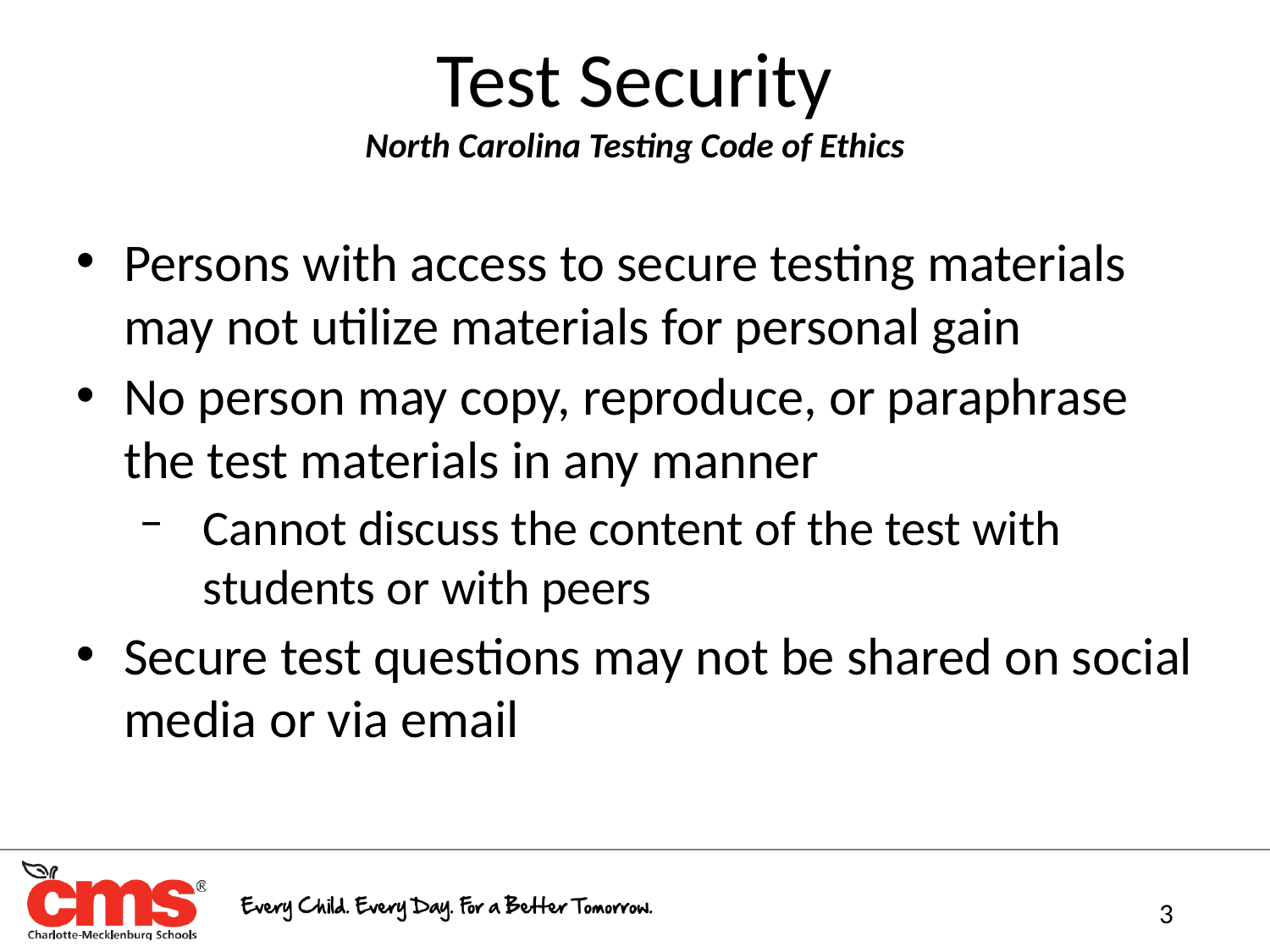

Test Security
North Carolina Testing Code of Ethics

Persons with access to secure testing materials may not utilize materials for personal gain
No person may copy, reproduce, or paraphrase the test materials in any manner
Cannot discuss the content of the test with students or with peers
Secure test questions may not be shared on social media or via email